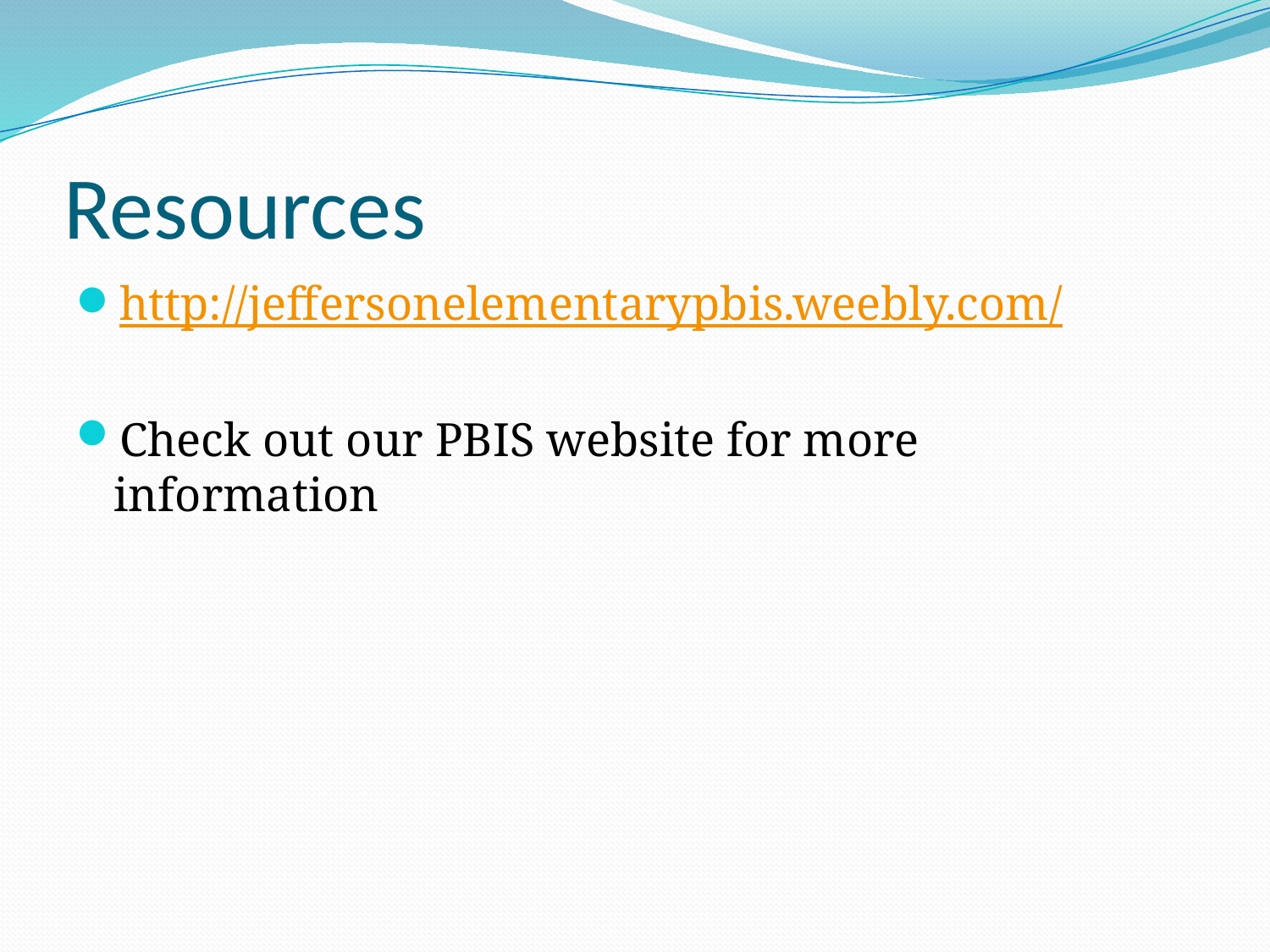

# Resources
http://jeffersonelementarypbis.weebly.com/

Check out our PBIS website for more information